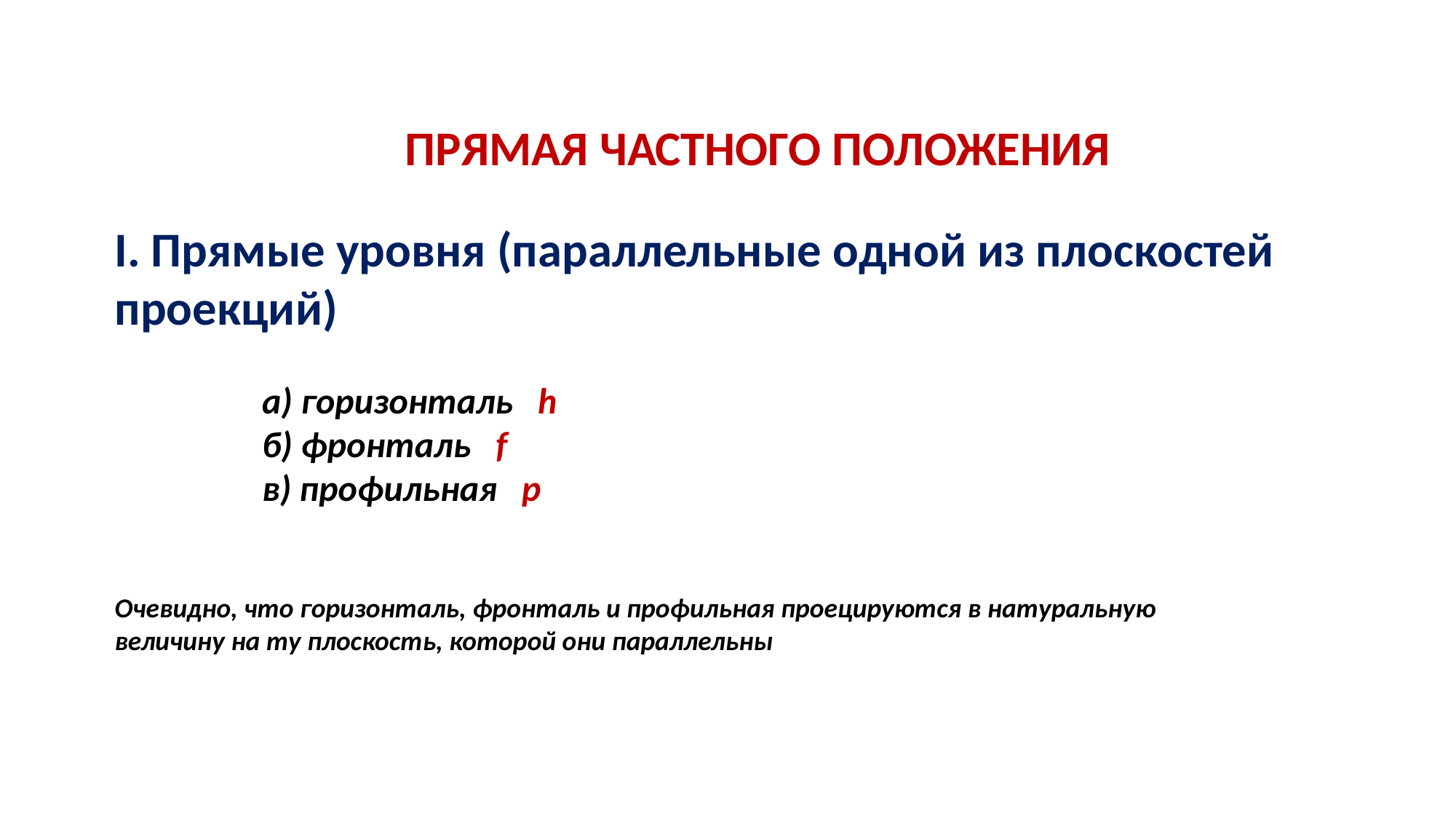

ПРЯМАЯ ЧАСТНОГО ПОЛОЖЕНИЯ
I. Прямые уровня (параллельные одной из плоскостей проекций)
а) горизонталь   h
б) фронталь   f
в) профильная   p
Очевидно, что горизонталь, фронталь и профильная проецируются в натуральную величину на ту плоскость, которой они параллельны